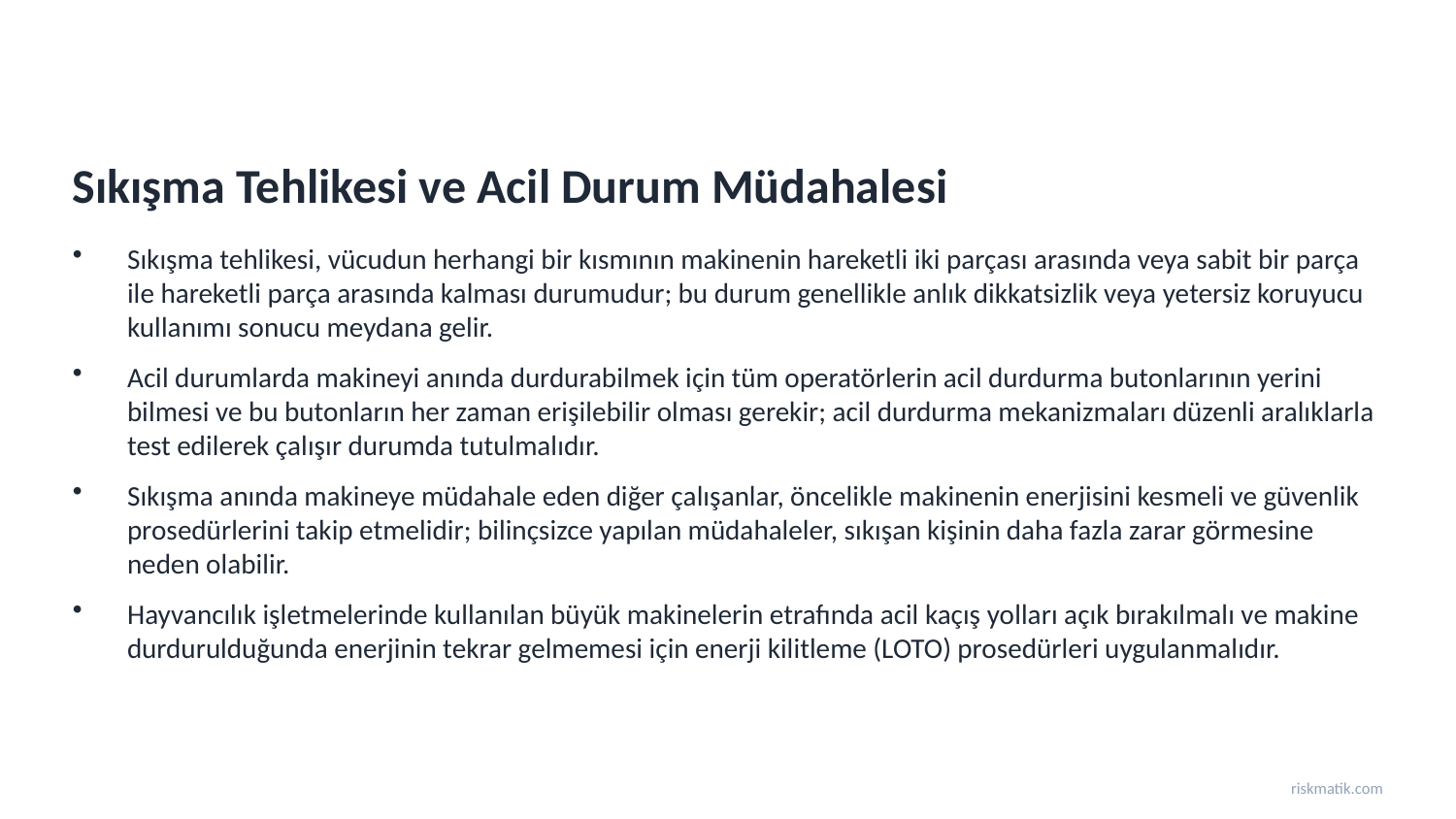

Sıkışma Tehlikesi ve Acil Durum Müdahalesi
Sıkışma tehlikesi, vücudun herhangi bir kısmının makinenin hareketli iki parçası arasında veya sabit bir parça ile hareketli parça arasında kalması durumudur; bu durum genellikle anlık dikkatsizlik veya yetersiz koruyucu kullanımı sonucu meydana gelir.
Acil durumlarda makineyi anında durdurabilmek için tüm operatörlerin acil durdurma butonlarının yerini bilmesi ve bu butonların her zaman erişilebilir olması gerekir; acil durdurma mekanizmaları düzenli aralıklarla test edilerek çalışır durumda tutulmalıdır.
Sıkışma anında makineye müdahale eden diğer çalışanlar, öncelikle makinenin enerjisini kesmeli ve güvenlik prosedürlerini takip etmelidir; bilinçsizce yapılan müdahaleler, sıkışan kişinin daha fazla zarar görmesine neden olabilir.
Hayvancılık işletmelerinde kullanılan büyük makinelerin etrafında acil kaçış yolları açık bırakılmalı ve makine durdurulduğunda enerjinin tekrar gelmemesi için enerji kilitleme (LOTO) prosedürleri uygulanmalıdır.
riskmatik.com